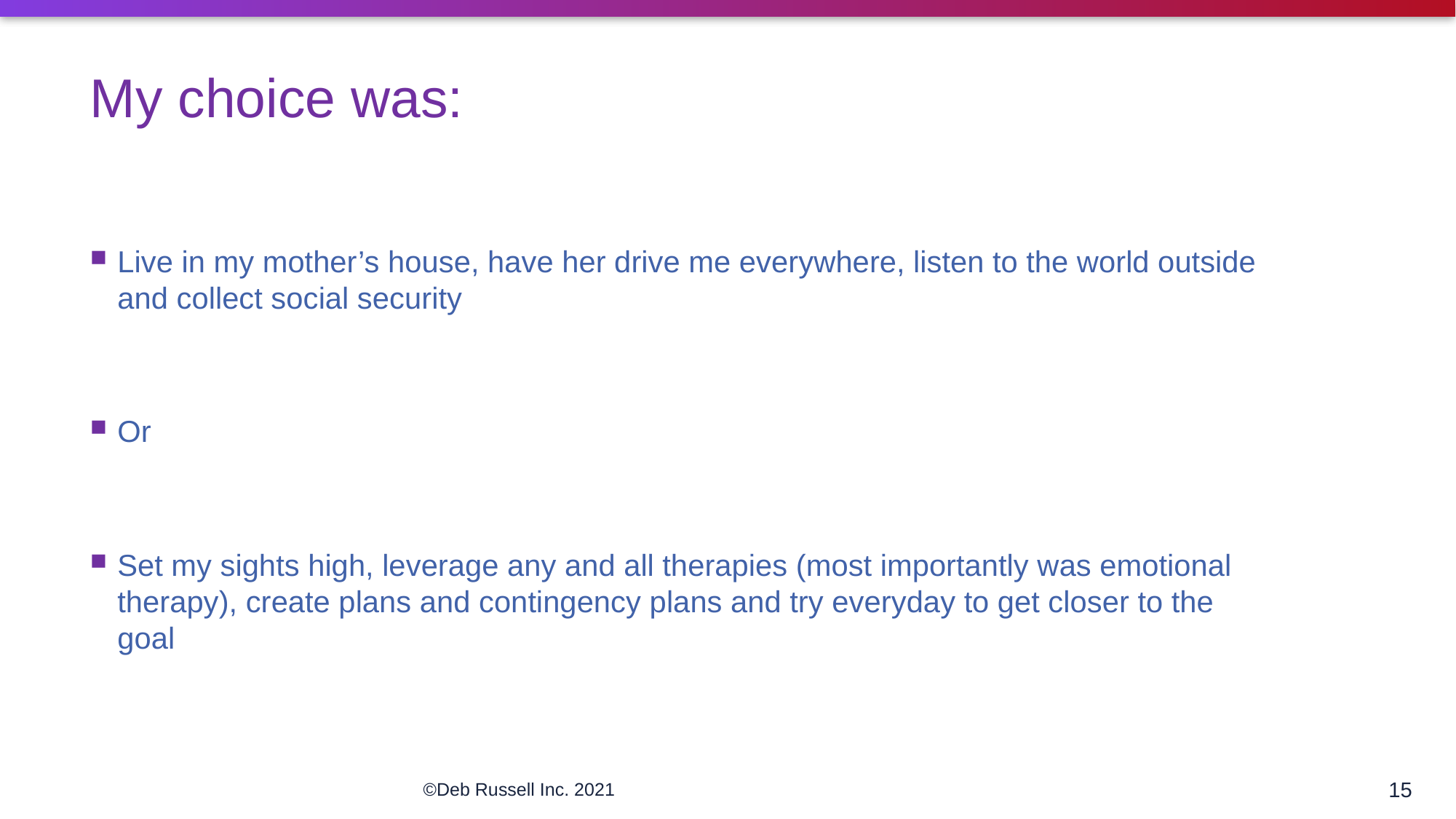

# My choice was:
Live in my mother’s house, have her drive me everywhere, listen to the world outside and collect social security

Or

Set my sights high, leverage any and all therapies (most importantly was emotional therapy), create plans and contingency plans and try everyday to get closer to the goal
15